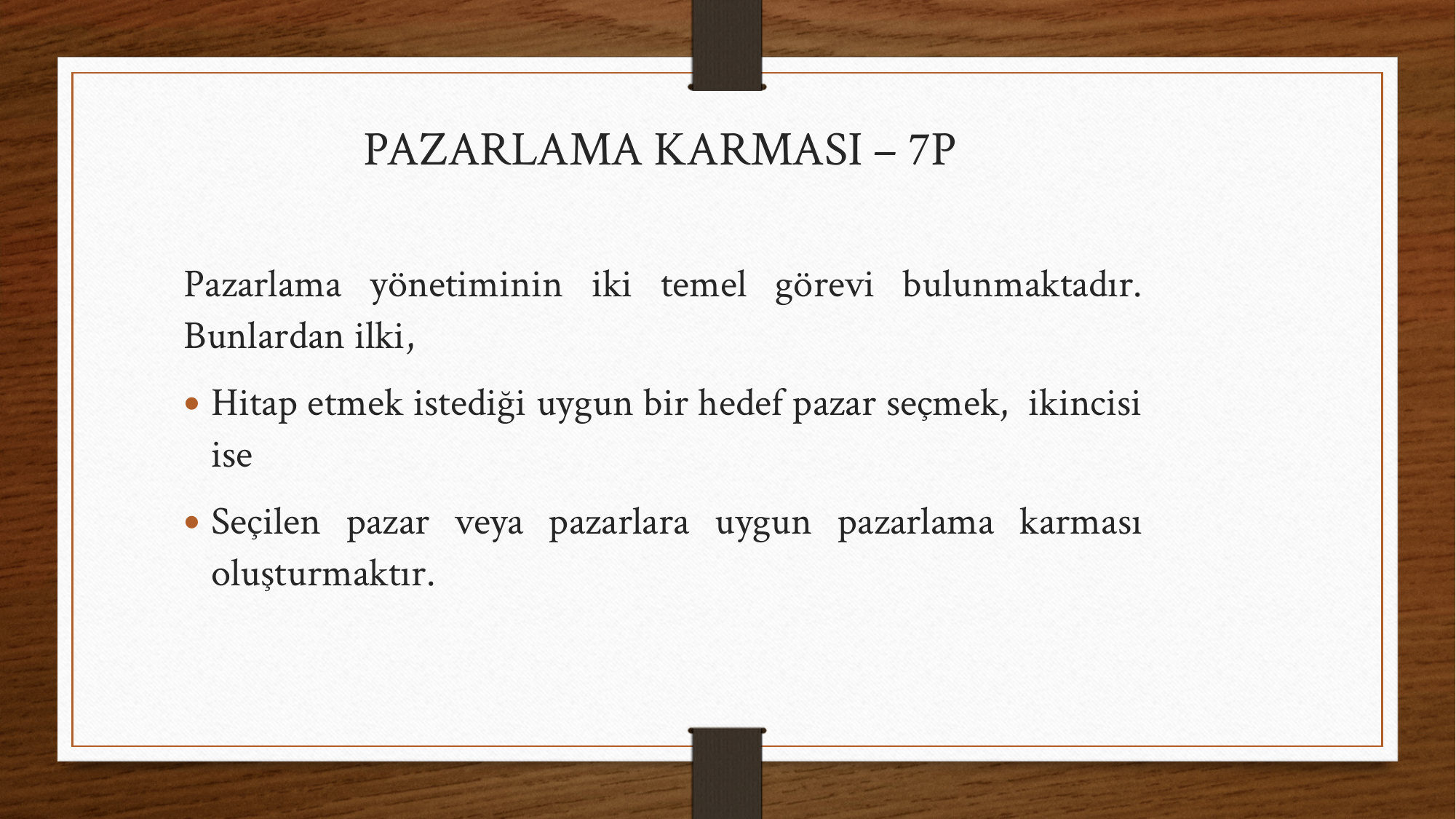

PAZARLAMA KARMASI – 7P

Pazarlama yönetiminin iki temel görevi bulunmaktadır. Bunlardan ilki,
Hitap etmek istediği uygun bir hedef pazar seçmek,  ikincisi ise
Seçilen pazar veya pazarlara uygun pazarlama karması oluşturmaktır.